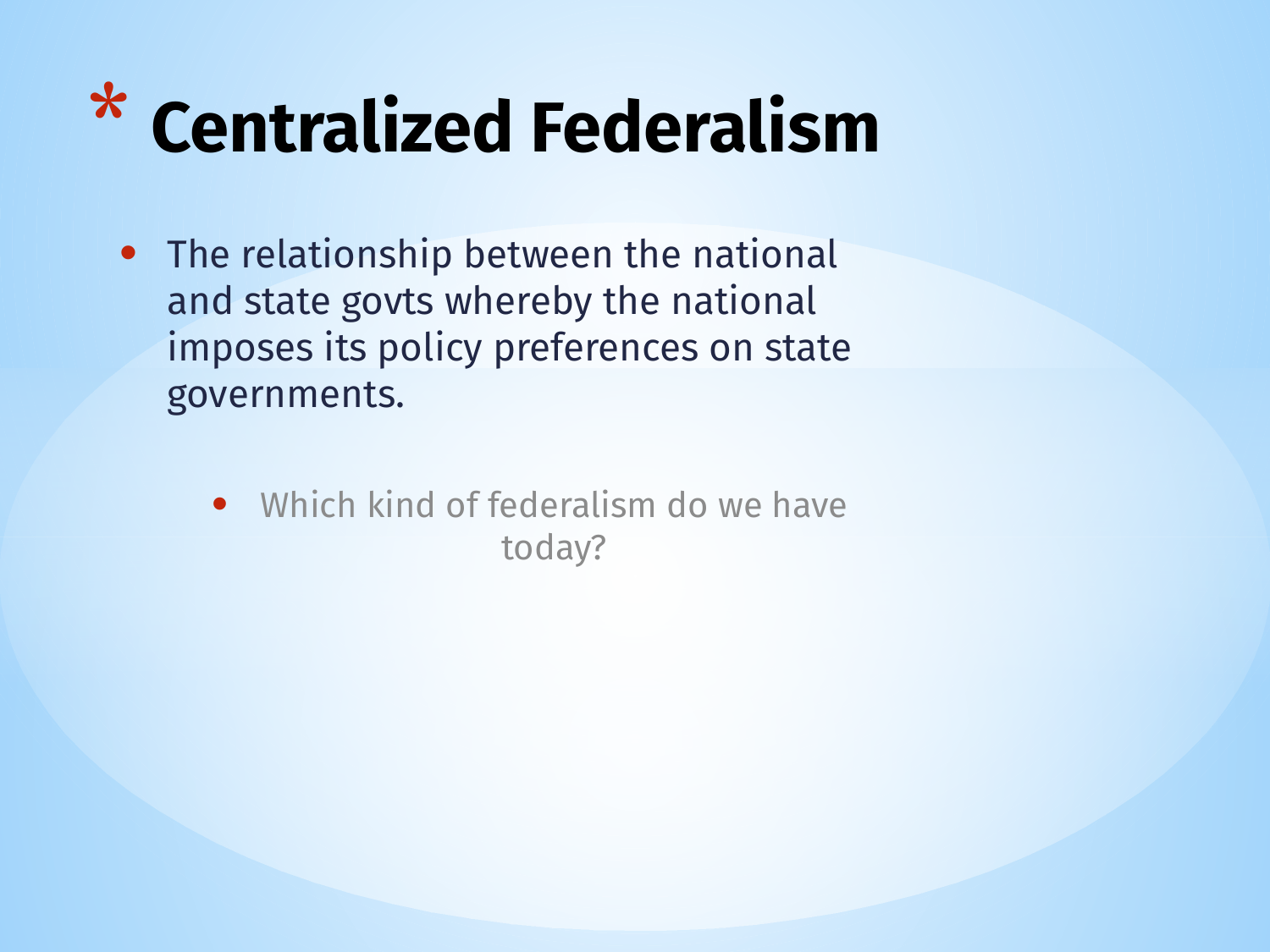

# Centralized Federalism
The relationship between the national and state govts whereby the national imposes its policy preferences on state governments.

Which kind of federalism do we have today?